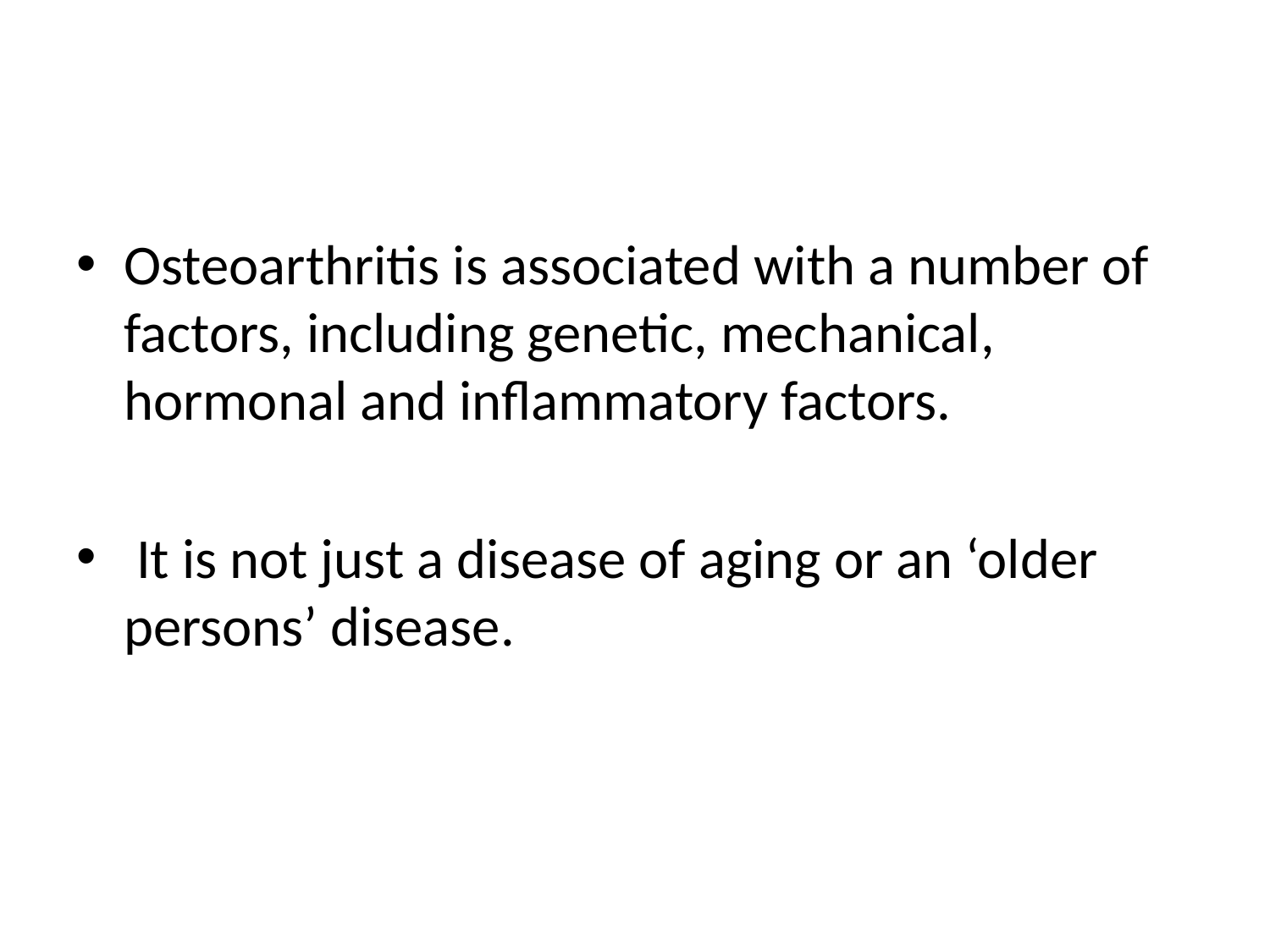

#
Osteoarthritis is associated with a number of factors, including genetic, mechanical, hormonal and inflammatory factors.

 It is not just a disease of aging or an ‘older persons’ disease.